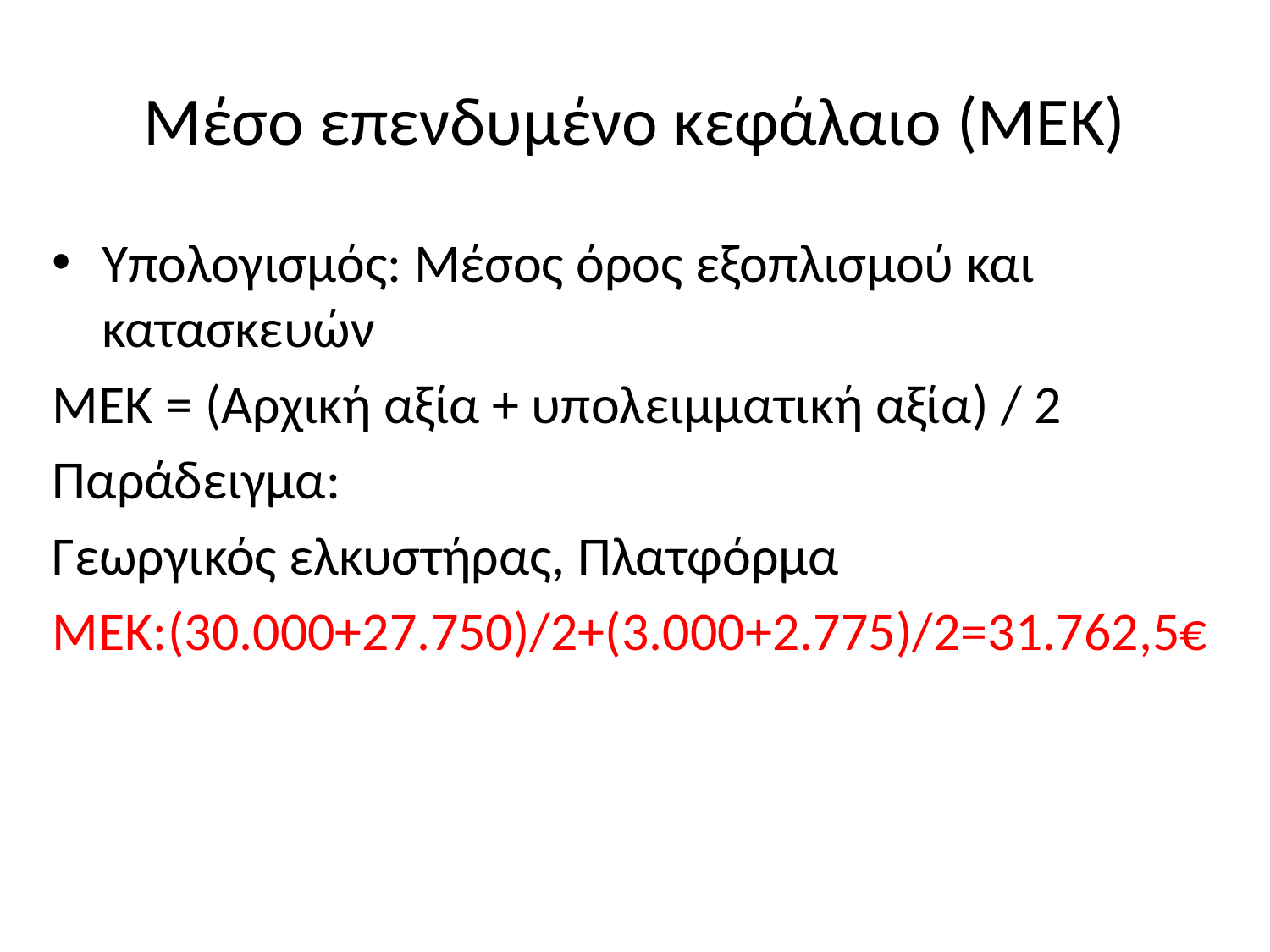

# Μέσο επενδυμένο κεφάλαιο (ΜΕΚ)
Υπολογισμός: Μέσος όρος εξοπλισμού και κατασκευών
ΜΕΚ = (Αρχική αξία + υπολειμματική αξία) / 2
Παράδειγμα:
Γεωργικός ελκυστήρας, Πλατφόρμα
ΜΕΚ:(30.000+27.750)/2+(3.000+2.775)/2=31.762,5€